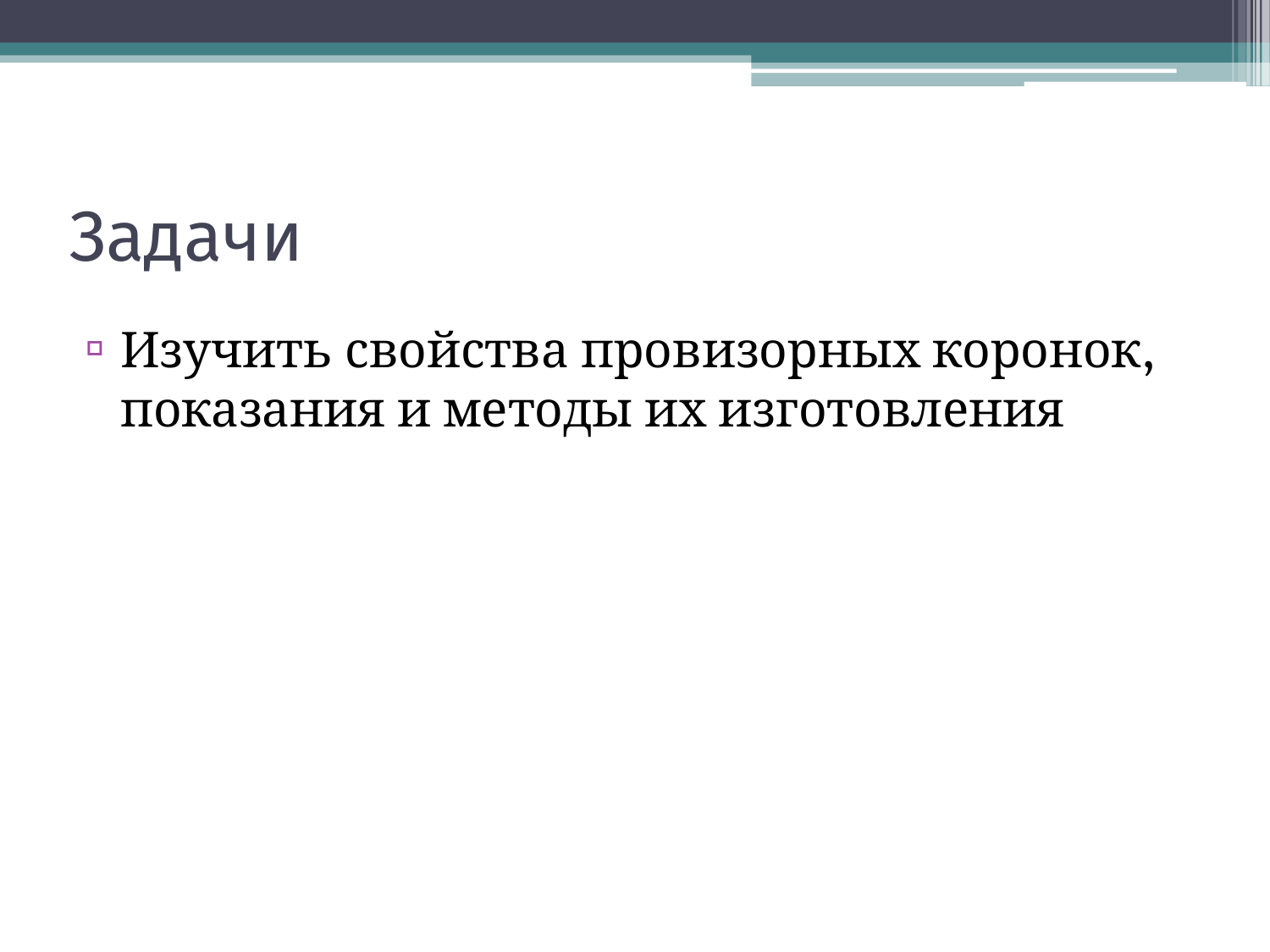

# Задачи
Изучить свойства провизорных коронок, показания и методы их изготовления